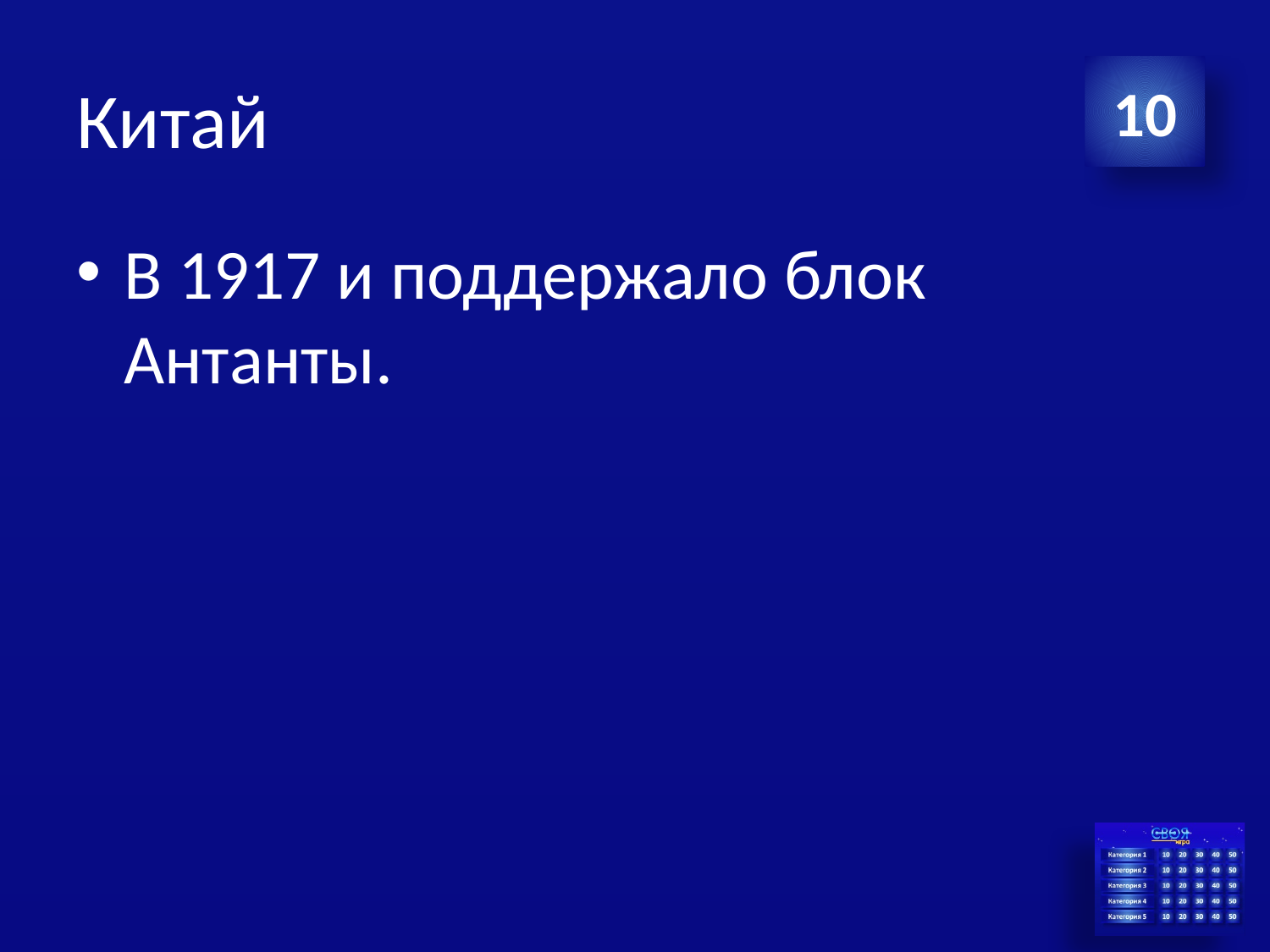

# Китай
10
В 1917 и поддержало блок Антанты.